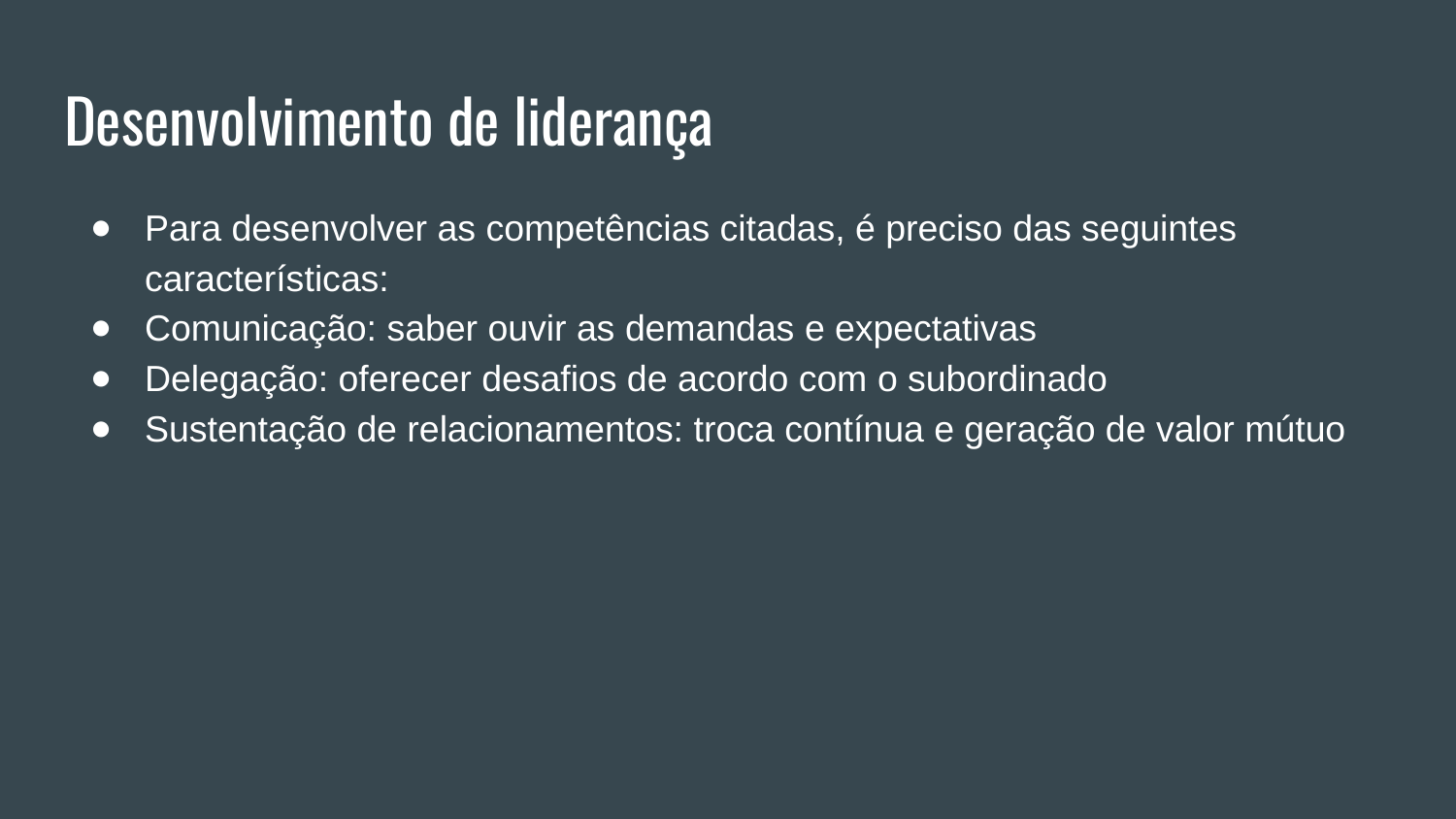

# Desenvolvimento de liderança
Para desenvolver as competências citadas, é preciso das seguintes características:
Comunicação: saber ouvir as demandas e expectativas
Delegação: oferecer desafios de acordo com o subordinado
Sustentação de relacionamentos: troca contínua e geração de valor mútuo